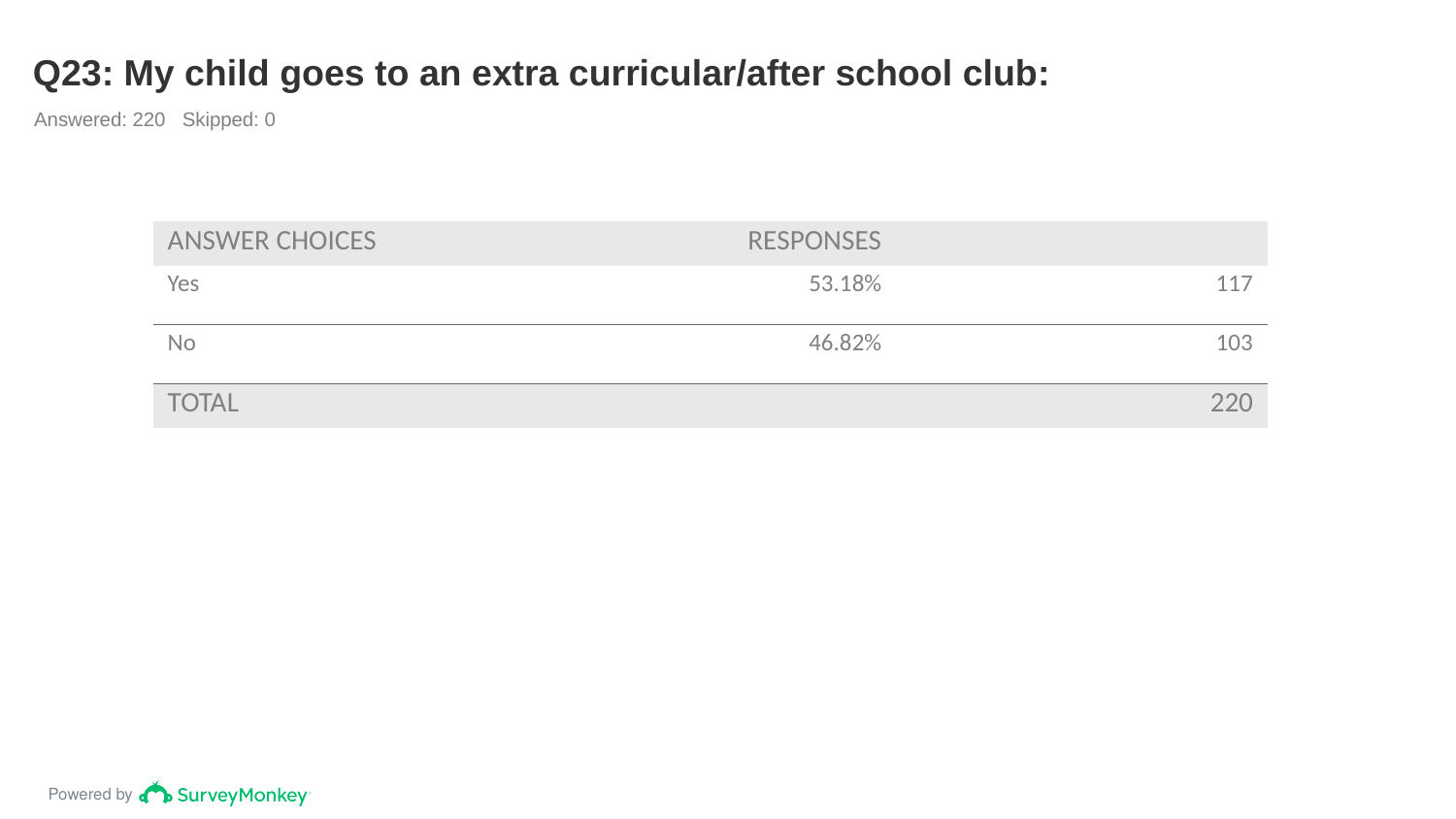

# Q23: My child goes to an extra curricular/after school club:
Answered: 220   Skipped: 0
| ANSWER CHOICES | RESPONSES |  |
| --- | --- | --- |
| Yes | 53.18% | 117 |
| No | 46.82% | 103 |
| TOTAL |  | 220 |